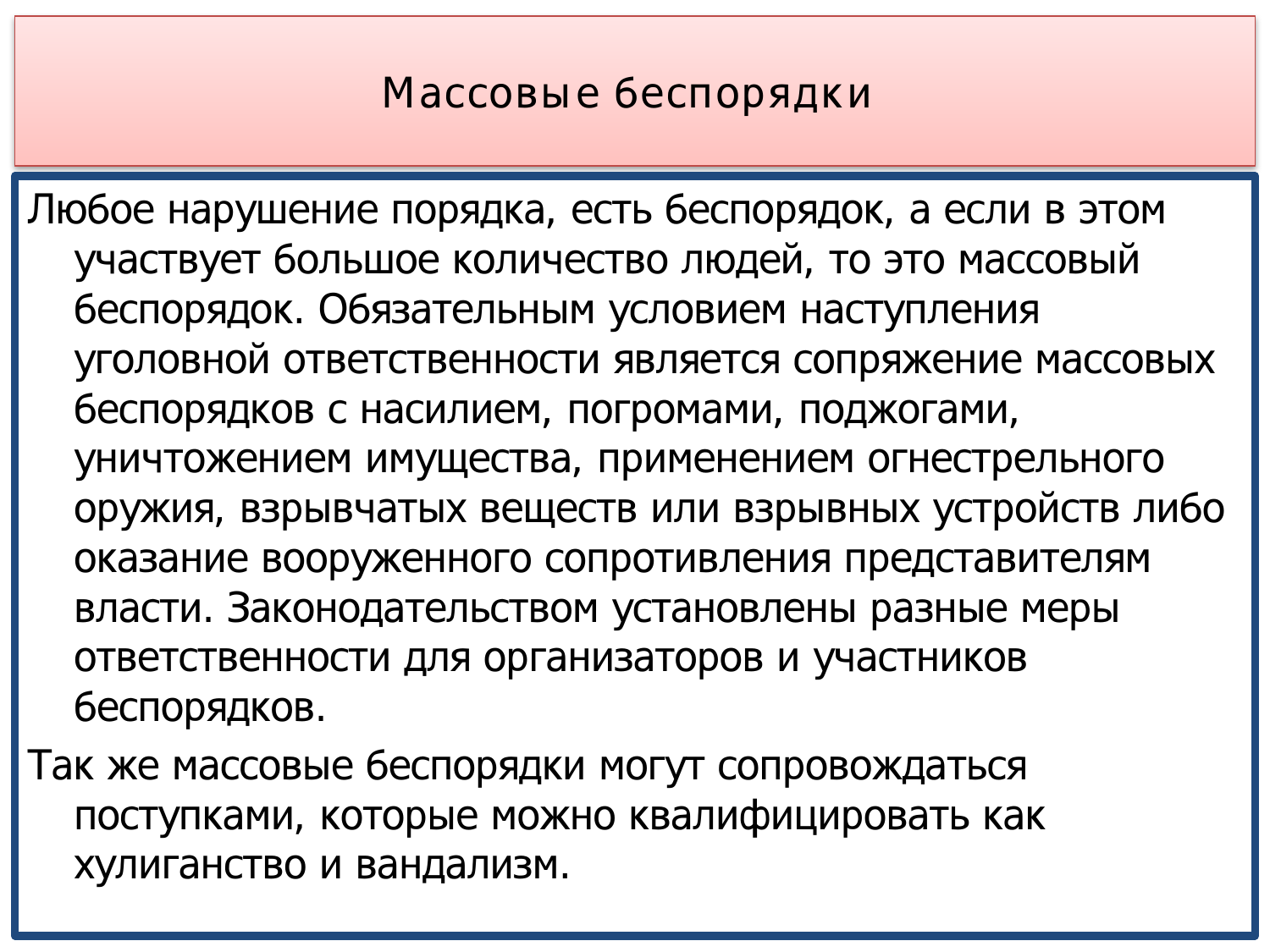

# Массовые беспорядки
Любое нарушение порядка, есть беспорядок, а если в этом участвует большое количество людей, то это массовый беспорядок. Обязательным условием наступления уголовной ответственности является сопряжение массовых беспорядков с насилием, погромами, поджогами, уничтожением имущества, применением огнестрельного оружия, взрывчатых веществ или взрывных устройств либо оказание вооруженного сопротивления представителям власти. Законодательством установлены разные меры ответственности для организаторов и участников беспорядков.
Так же массовые беспорядки могут сопровождаться поступками, которые можно квалифицировать как хулиганство и вандализм.